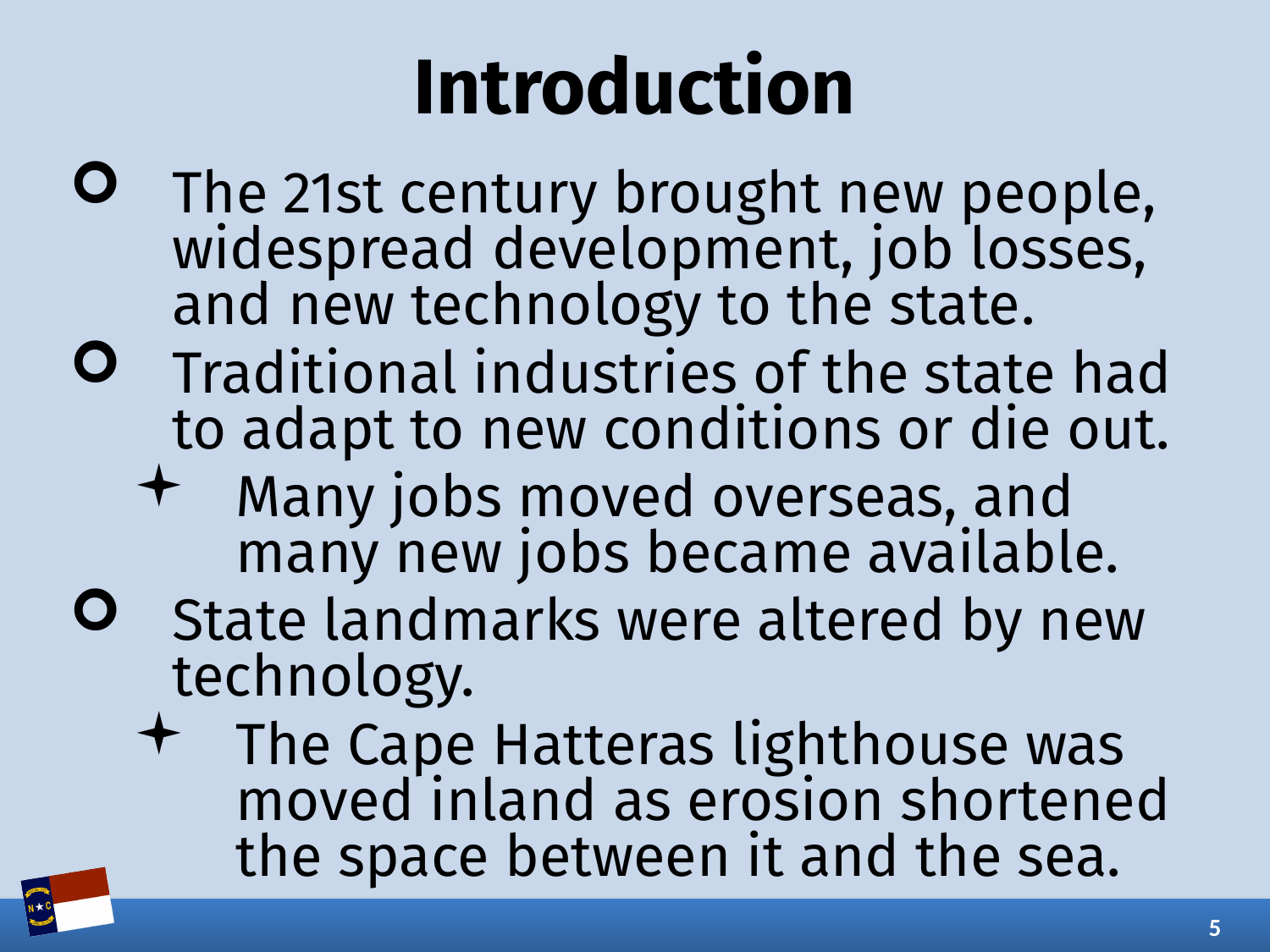

# Introduction
The 21st century brought new people, widespread development, job losses, and new technology to the state.
Traditional industries of the state had to adapt to new conditions or die out.
Many jobs moved overseas, and many new jobs became available.
State landmarks were altered by new technology.
The Cape Hatteras lighthouse was moved inland as erosion shortened the space between it and the sea.
5